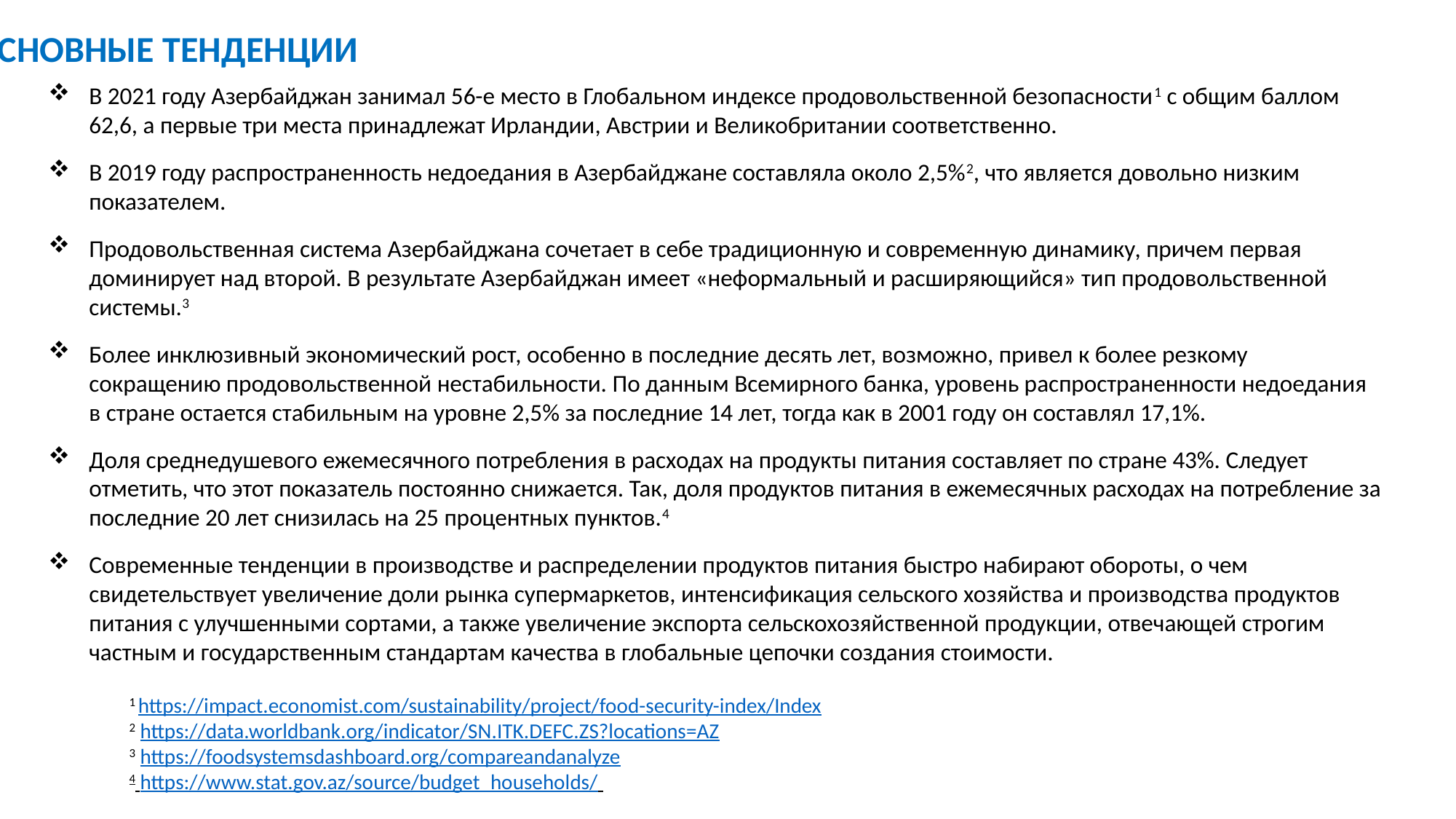

ОСНОВНЫЕ ТЕНДЕНЦИИ
В 2021 году Азербайджан занимал 56-е место в Глобальном индексе продовольственной безопасности1 с общим баллом 62,6, а первые три места принадлежат Ирландии, Австрии и Великобритании соответственно.
В 2019 году распространенность недоедания в Азербайджане составляла около 2,5%2, что является довольно низким показателем.
Продовольственная система Азербайджана сочетает в себе традиционную и современную динамику, причем первая доминирует над второй. В результате Азербайджан имеет «неформальный и расширяющийся» тип продовольственной системы.3
Более инклюзивный экономический рост, особенно в последние десять лет, возможно, привел к более резкому сокращению продовольственной нестабильности. По данным Всемирного банка, уровень распространенности недоедания в стране остается стабильным на уровне 2,5% за последние 14 лет, тогда как в 2001 году он составлял 17,1%.
Доля среднедушевого ежемесячного потребления в расходах на продукты питания составляет по стране 43%. Следует отметить, что этот показатель постоянно снижается. Так, доля продуктов питания в ежемесячных расходах на потребление за последние 20 лет снизилась на 25 процентных пунктов.4
Современные тенденции в производстве и распределении продуктов питания быстро набирают обороты, о чем свидетельствует увеличение доли рынка супермаркетов, интенсификация сельского хозяйства и производства продуктов питания с улучшенными сортами, а также увеличение экспорта сельскохозяйственной продукции, отвечающей строгим частным и государственным стандартам качества в глобальные цепочки создания стоимости.
1 https://impact.economist.com/sustainability/project/food-security-index/Index
2 https://data.worldbank.org/indicator/SN.ITK.DEFC.ZS?locations=AZ
3 https://foodsystemsdashboard.org/compareandanalyze
4 https://www.stat.gov.az/source/budget_households/